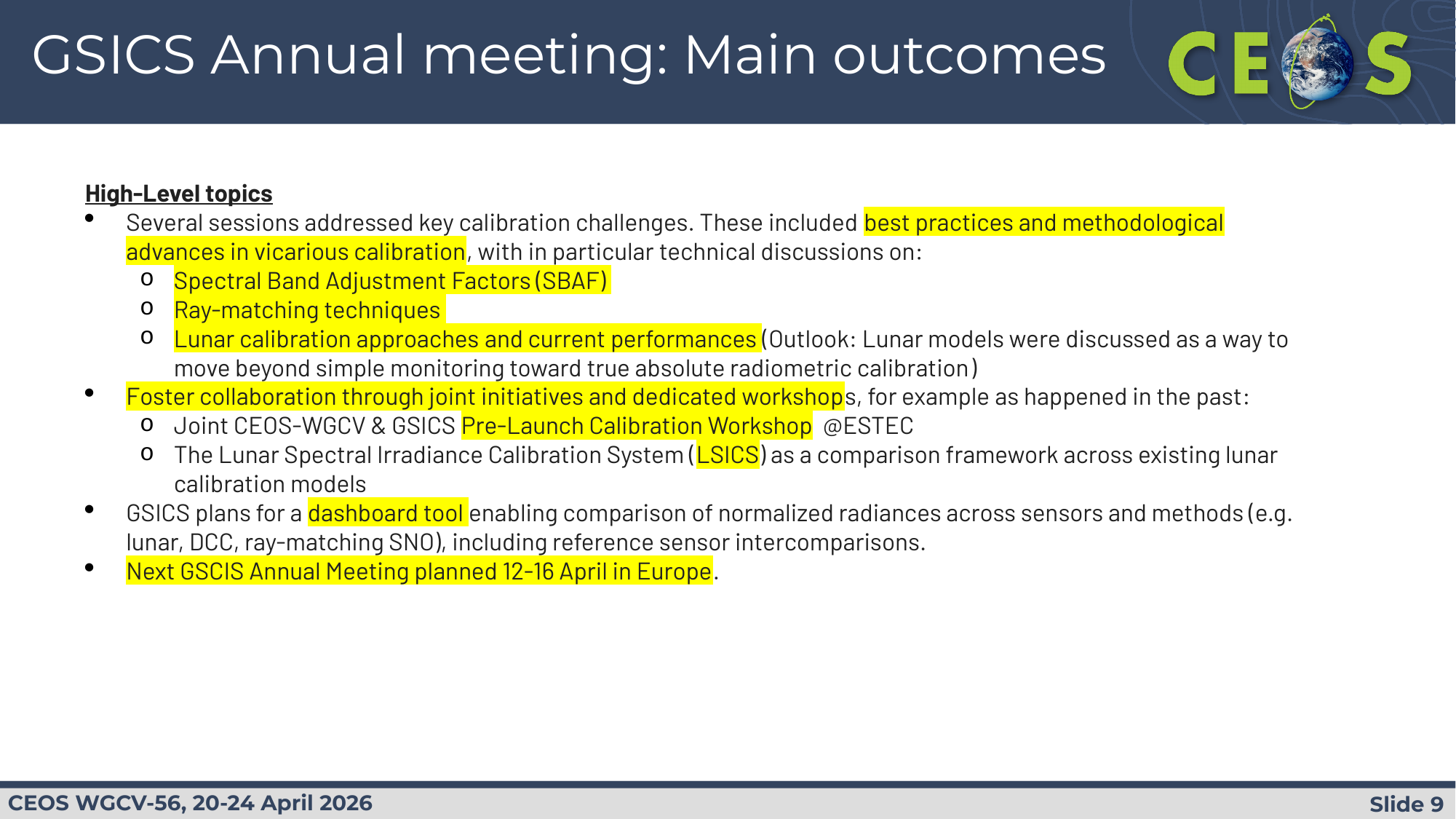

# GSICS Annual meeting: Main outcomes
High-Level topics
Several sessions addressed key calibration challenges. These included best practices and methodological advances in vicarious calibration, with in particular technical discussions on:
Spectral Band Adjustment Factors (SBAF)
Ray-matching techniques
Lunar calibration approaches and current performances (Outlook: Lunar models were discussed as a way to move beyond simple monitoring toward true absolute radiometric calibration)
Foster collaboration through joint initiatives and dedicated workshops, for example as happened in the past:
Joint CEOS-WGCV & GSICS Pre-Launch Calibration Workshop  @ESTEC
The Lunar Spectral Irradiance Calibration System (LSICS) as a comparison framework across existing lunar calibration models
GSICS plans for a dashboard tool enabling comparison of normalized radiances across sensors and methods (e.g. lunar, DCC, ray-matching SNO), including reference sensor intercomparisons.
Next GSCIS Annual Meeting planned 12-16 April in Europe.